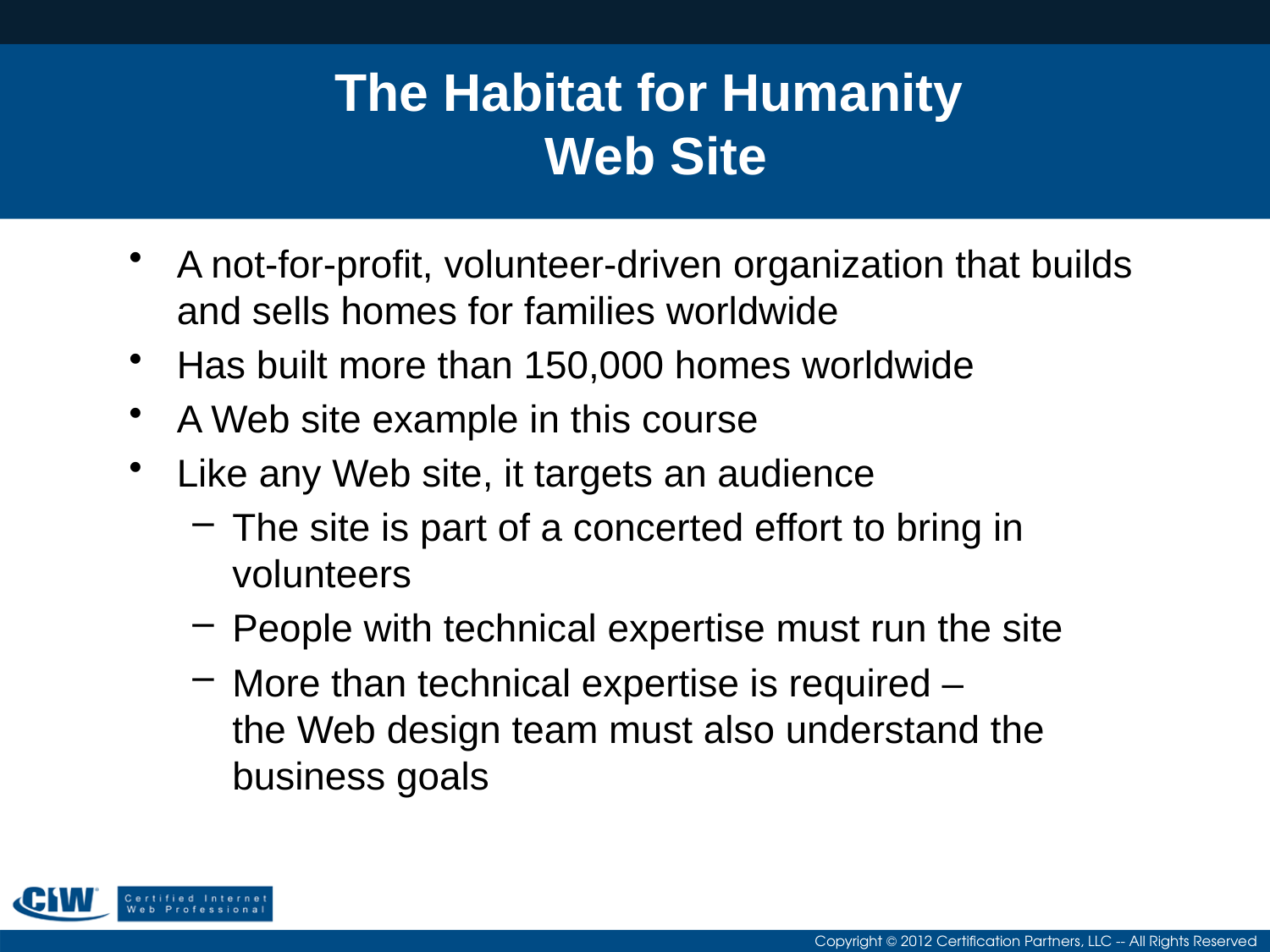

# The Habitat for Humanity Web Site
A not-for-profit, volunteer-driven organization that builds and sells homes for families worldwide
Has built more than 150,000 homes worldwide
A Web site example in this course
Like any Web site, it targets an audience
The site is part of a concerted effort to bring in volunteers
People with technical expertise must run the site
More than technical expertise is required –
the Web design team must also understand the business goals